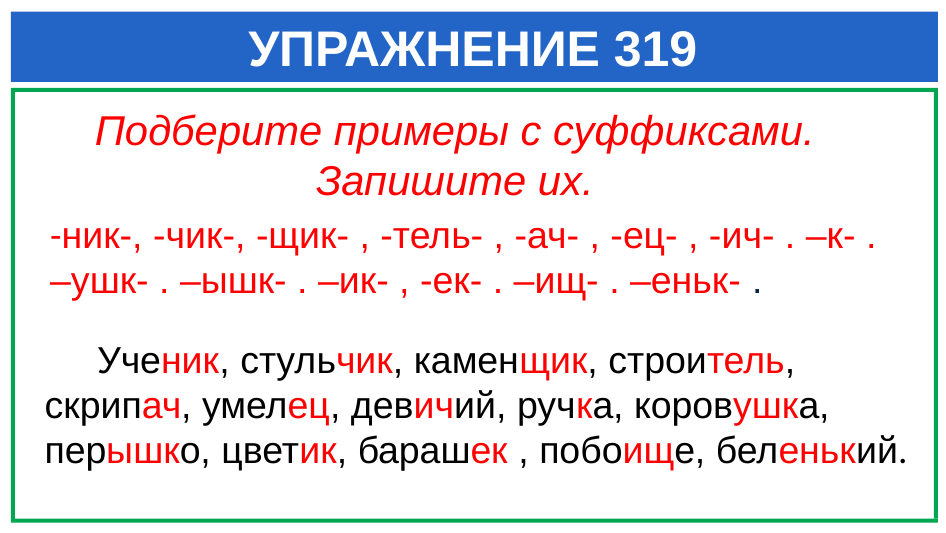

# УПРАЖНЕНИЕ 319
Подберите примеры с суффиксами. Запишите их.
-ник-, -чик-, -щик- , -тель- , -ач- , -ец- , -ич- . –к- . –ушк- . –ышк- . –ик- , -ек- . –ищ- . –еньк- .
     Ученик, стульчик, каменщик, строитель,
скрипач, умелец, девичий, ручка, коровушка,
перышко, цветик, барашек , побоище, беленький.